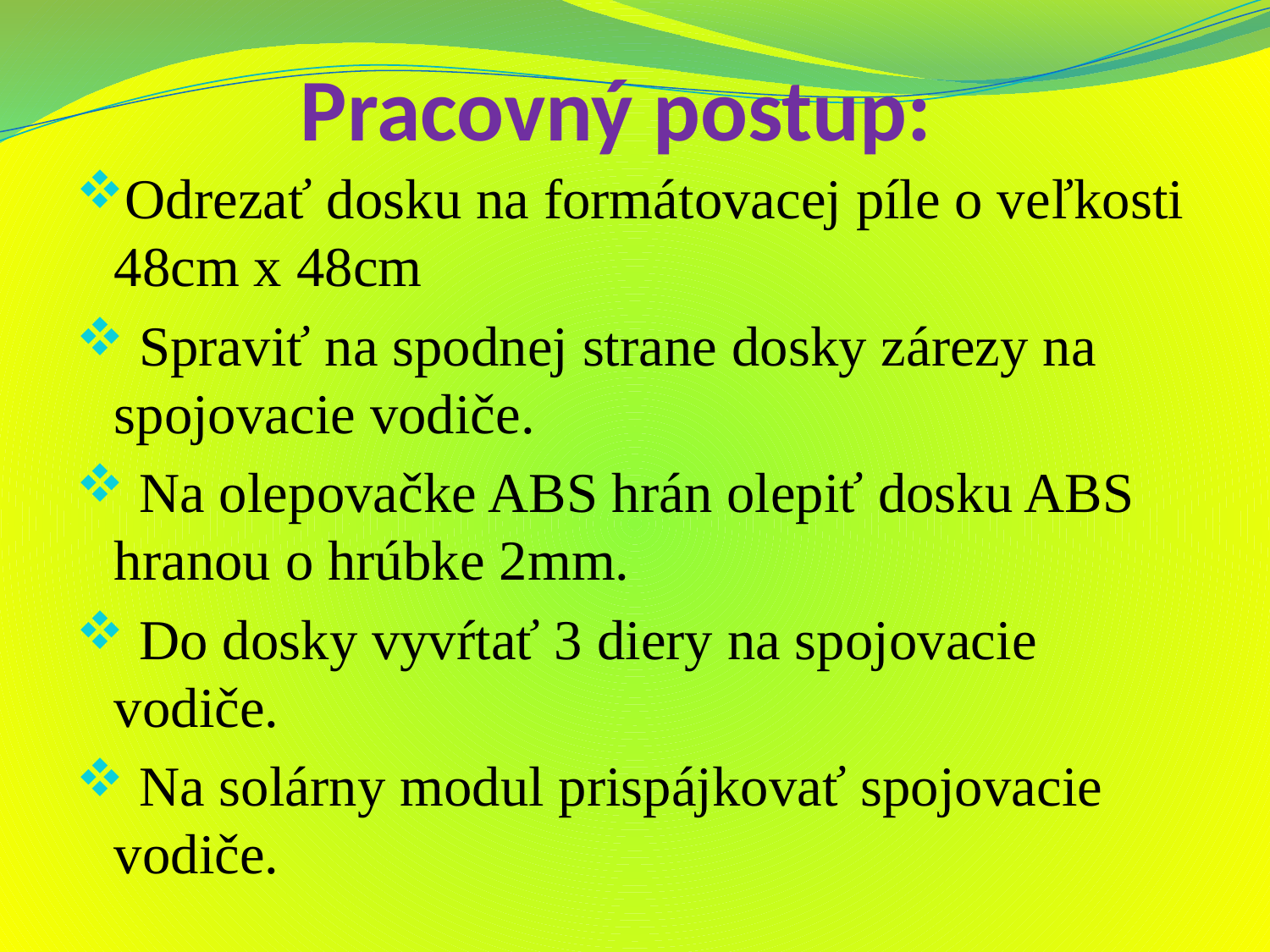

# Pracovný postup:
Odrezať dosku na formátovacej píle o veľkosti 48cm x 48cm
 Spraviť na spodnej strane dosky zárezy na spojovacie vodiče.
 Na olepovačke ABS hrán olepiť dosku ABS hranou o hrúbke 2mm.
 Do dosky vyvŕtať 3 diery na spojovacie vodiče.
 Na solárny modul prispájkovať spojovacie vodiče.